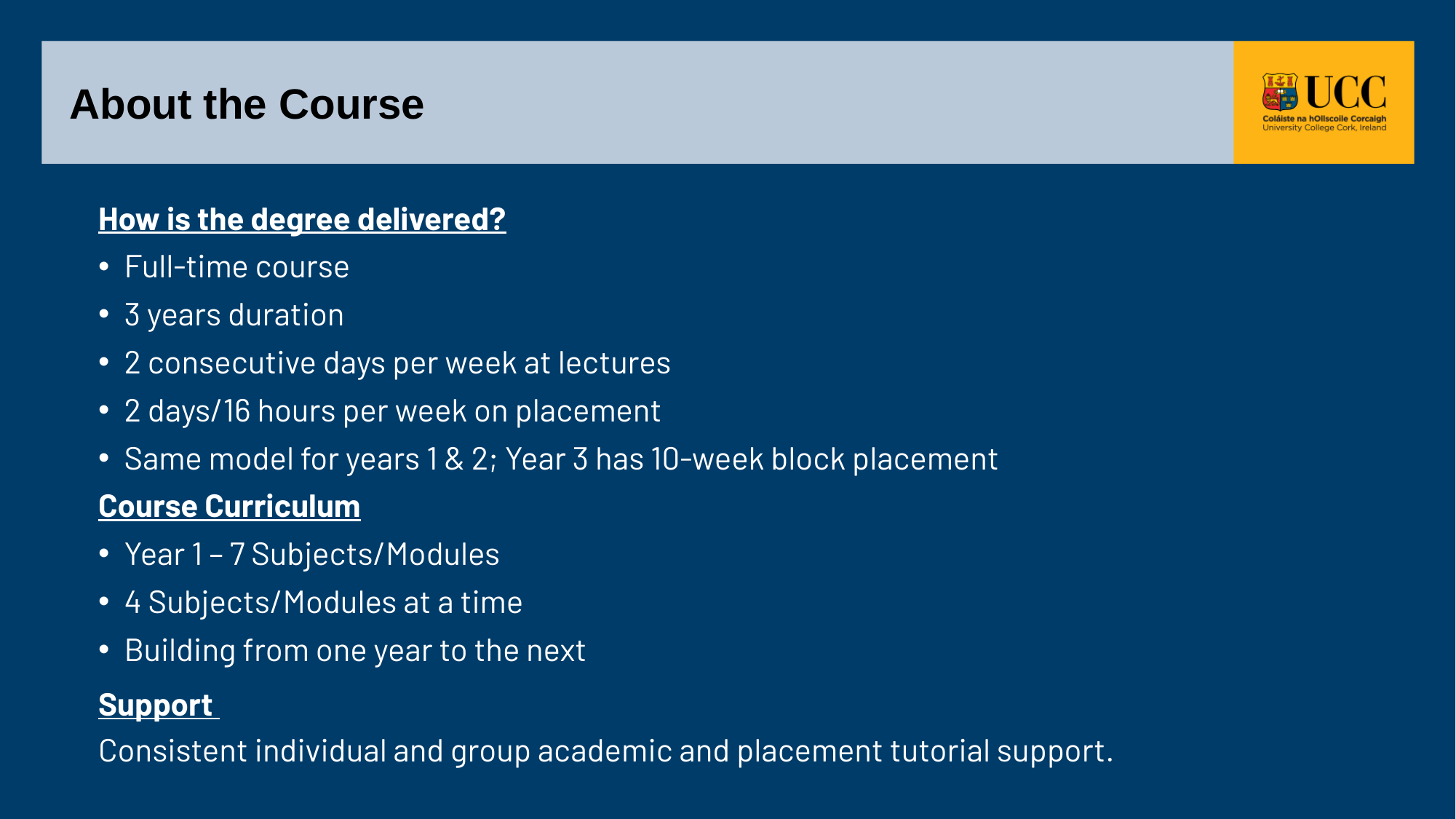

# About the Course
How is the degree delivered?
Full-time course
3 years duration
2 consecutive days per week at lectures
2 days/16 hours per week on placement
Same model for years 1 & 2; Year 3 has 10-week block placement
Course Curriculum
Year 1 – 7 Subjects/Modules
4 Subjects/Modules at a time
Building from one year to the next
Support
Consistent individual and group academic and placement tutorial support.